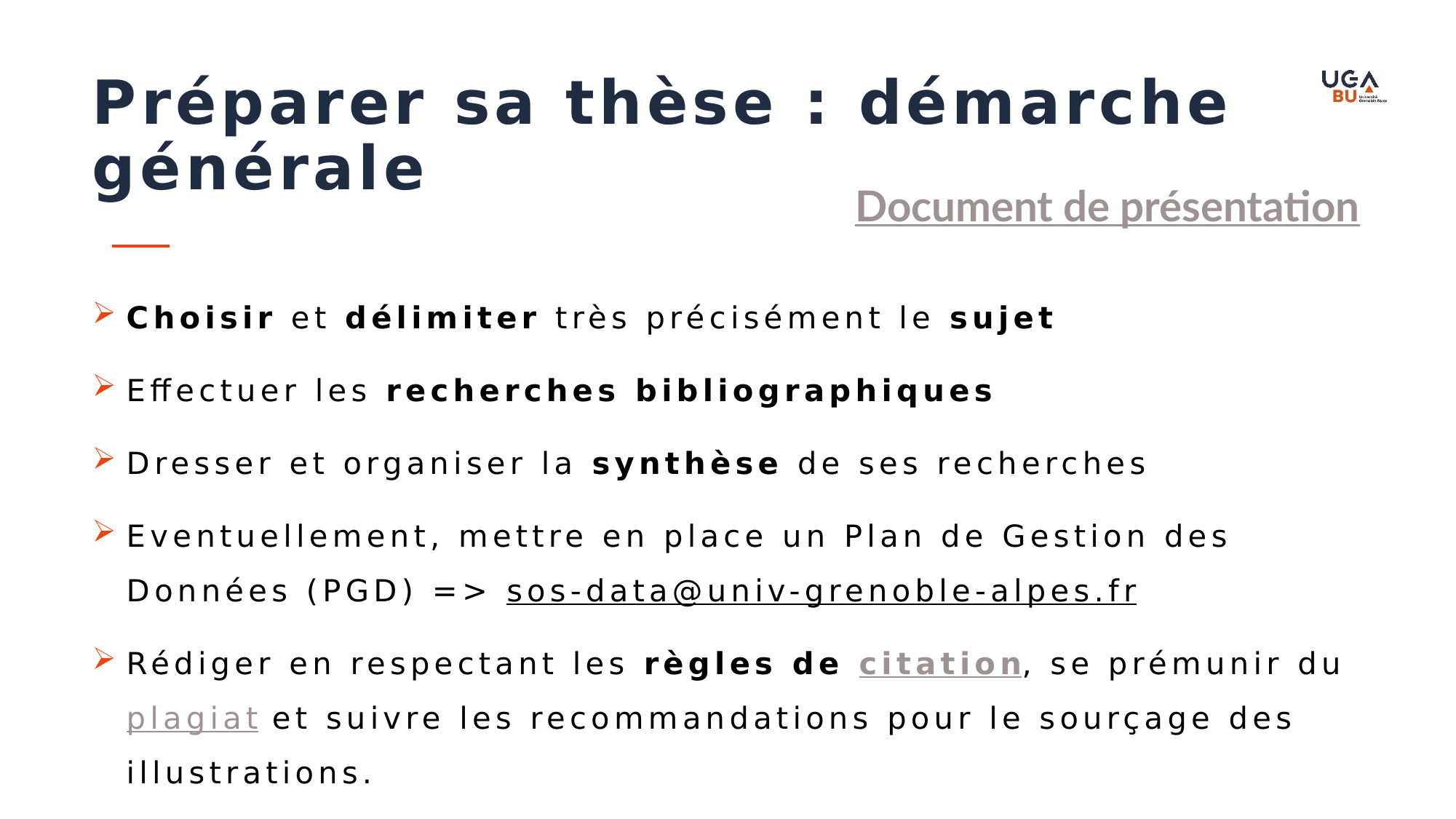

Préparer sa thèse : démarche générale
Document de présentation
Choisir et délimiter très précisément le sujet
Effectuer les recherches bibliographiques
Dresser et organiser la synthèse de ses recherches
Eventuellement, mettre en place un Plan de Gestion des Données (PGD) => sos-data@univ-grenoble-alpes.fr
Rédiger en respectant les règles de citation, se prémunir du plagiat et suivre les recommandations pour le sourçage des illustrations.